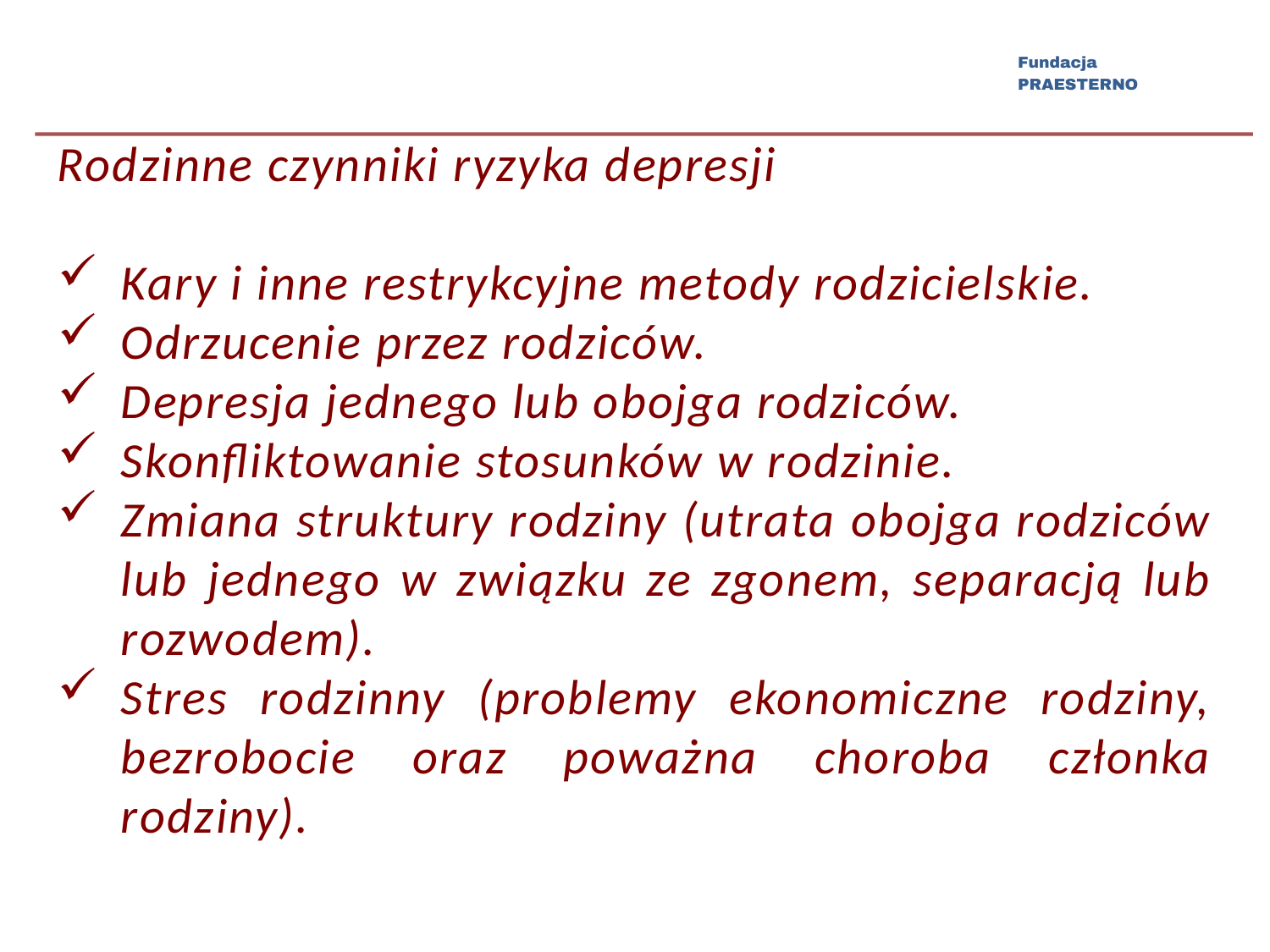

Rodzinne czynniki ryzyka depresji

Kary i inne restrykcyjne metody rodzicielskie.
Odrzucenie przez rodziców.
Depresja jednego lub obojga rodziców.
Skonfliktowanie stosunków w rodzinie.
Zmiana struktury rodziny (utrata obojga rodziców lub jednego w związku ze zgonem, separacją lub rozwodem).
Stres rodzinny (problemy ekonomiczne rodziny, bezrobocie oraz poważna choroba członka rodziny).